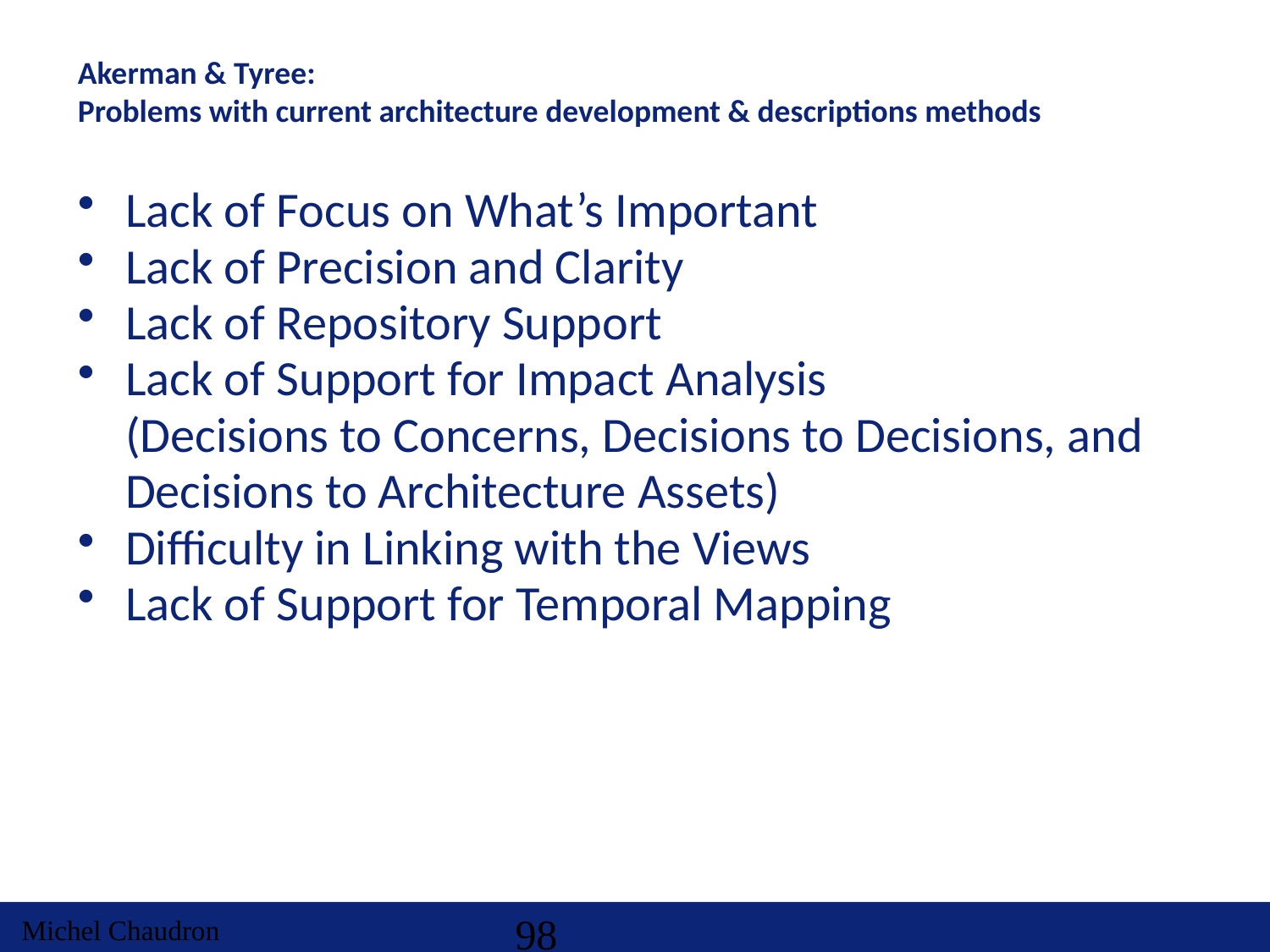

# Akerman & Tyree: Problems with current architecture development & descriptions methods
Lack of Focus on What’s Important
Lack of Precision and Clarity
Lack of Repository Support
Lack of Support for Impact Analysis
(Decisions to Concerns, Decisions to Decisions, and Decisions to Architecture Assets)
Difficulty in Linking with the Views
Lack of Support for Temporal Mapping

98